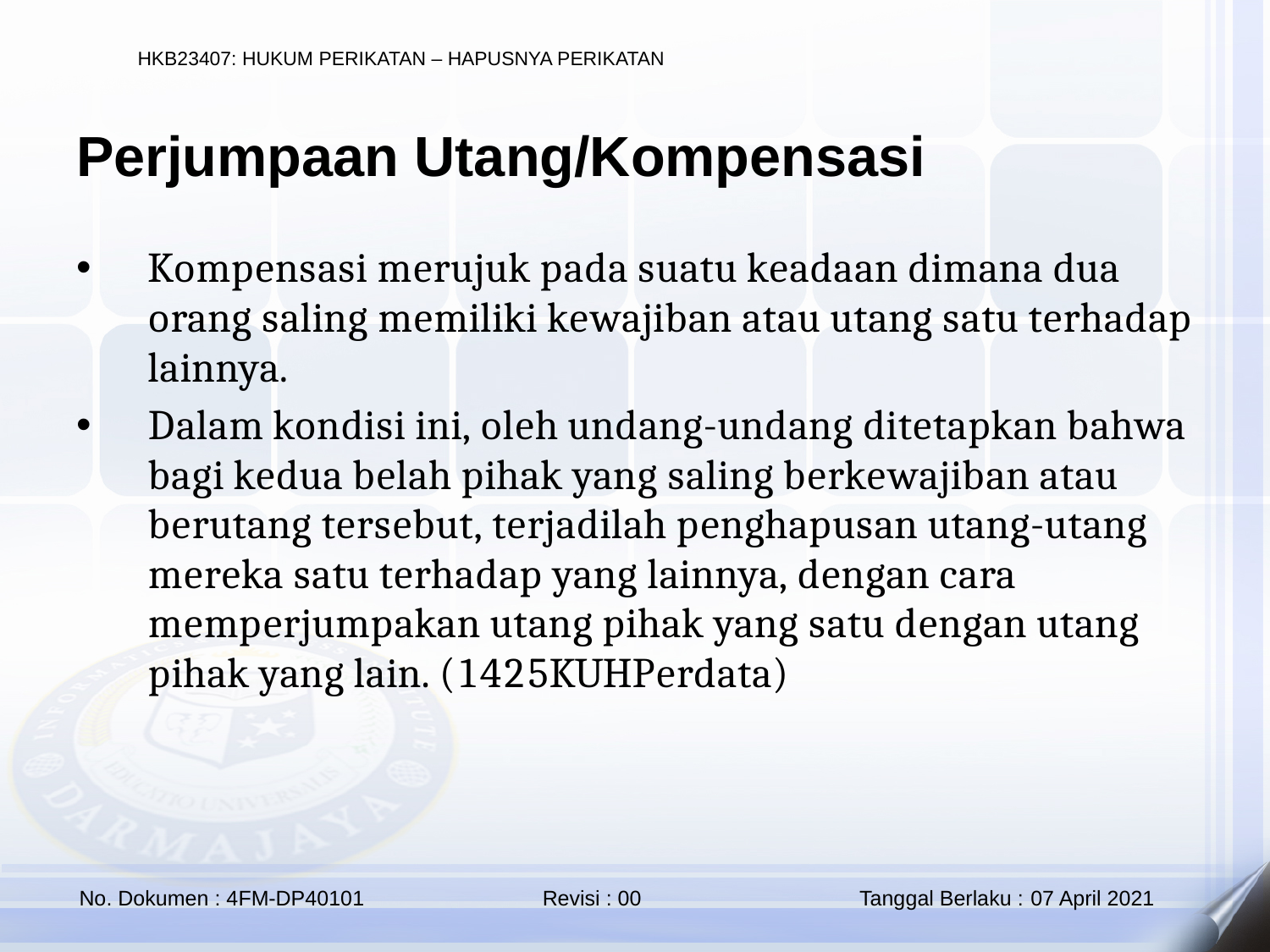

Perjumpaan Utang/Kompensasi
Kompensasi merujuk pada suatu keadaan dimana dua orang saling memiliki kewajiban atau utang satu terhadap lainnya.
Dalam kondisi ini, oleh undang-undang ditetapkan bahwa bagi kedua belah pihak yang saling berkewajiban atau berutang tersebut, terjadilah penghapusan utang-utang mereka satu terhadap yang lainnya, dengan cara memperjumpakan utang pihak yang satu dengan utang pihak yang lain. (1425KUHPerdata)